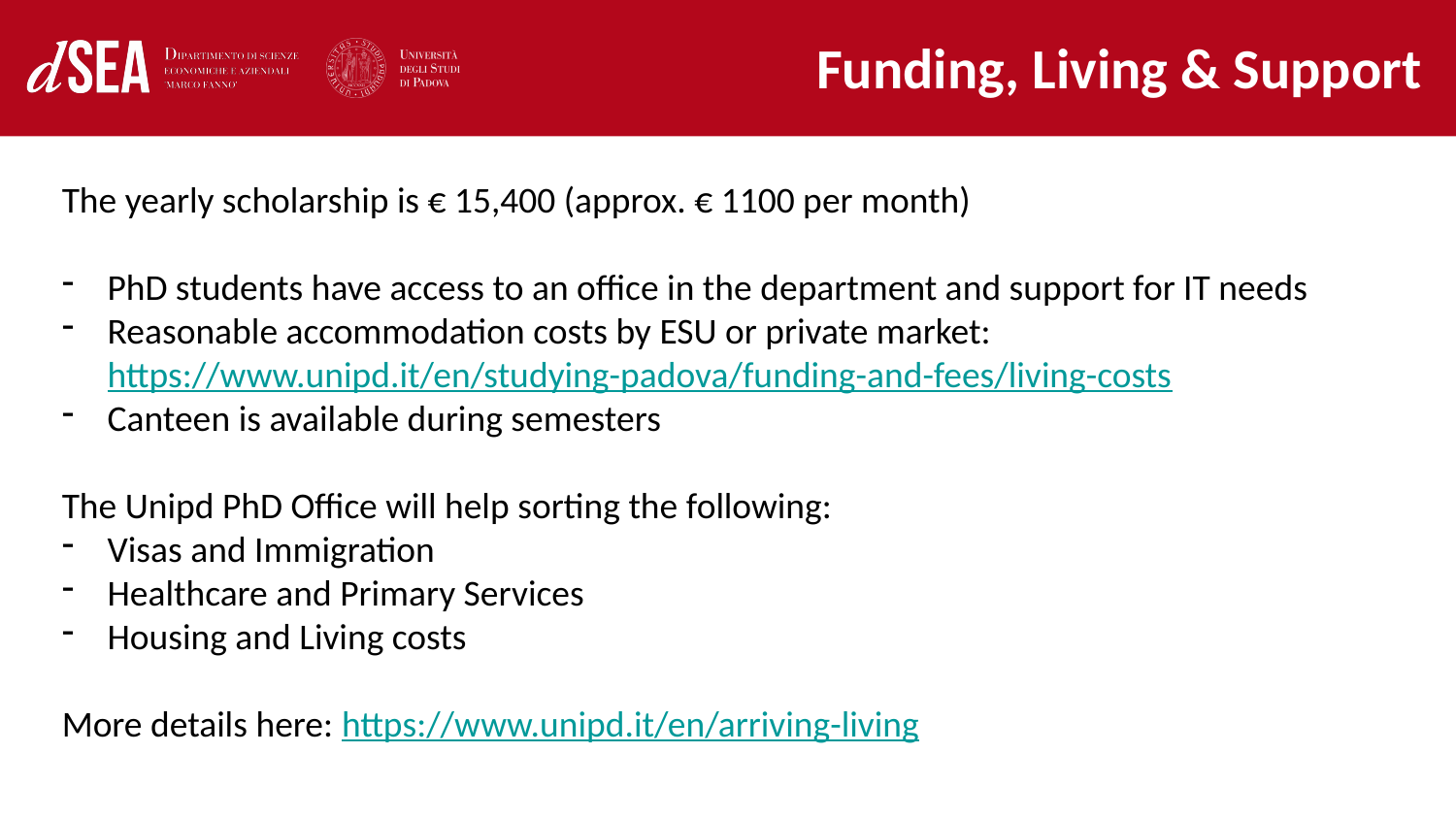

Funding, Living & Support
The yearly scholarship is € 15,400 (approx. € 1100 per month)

PhD students have access to an office in the department and support for IT needs
Reasonable accommodation costs by ESU or private market: https://www.unipd.it/en/studying-padova/funding-and-fees/living-costs
Canteen is available during semesters

The Unipd PhD Office will help sorting the following:
Visas and Immigration
Healthcare and Primary Services
Housing and Living costs

More details here: https://www.unipd.it/en/arriving-living